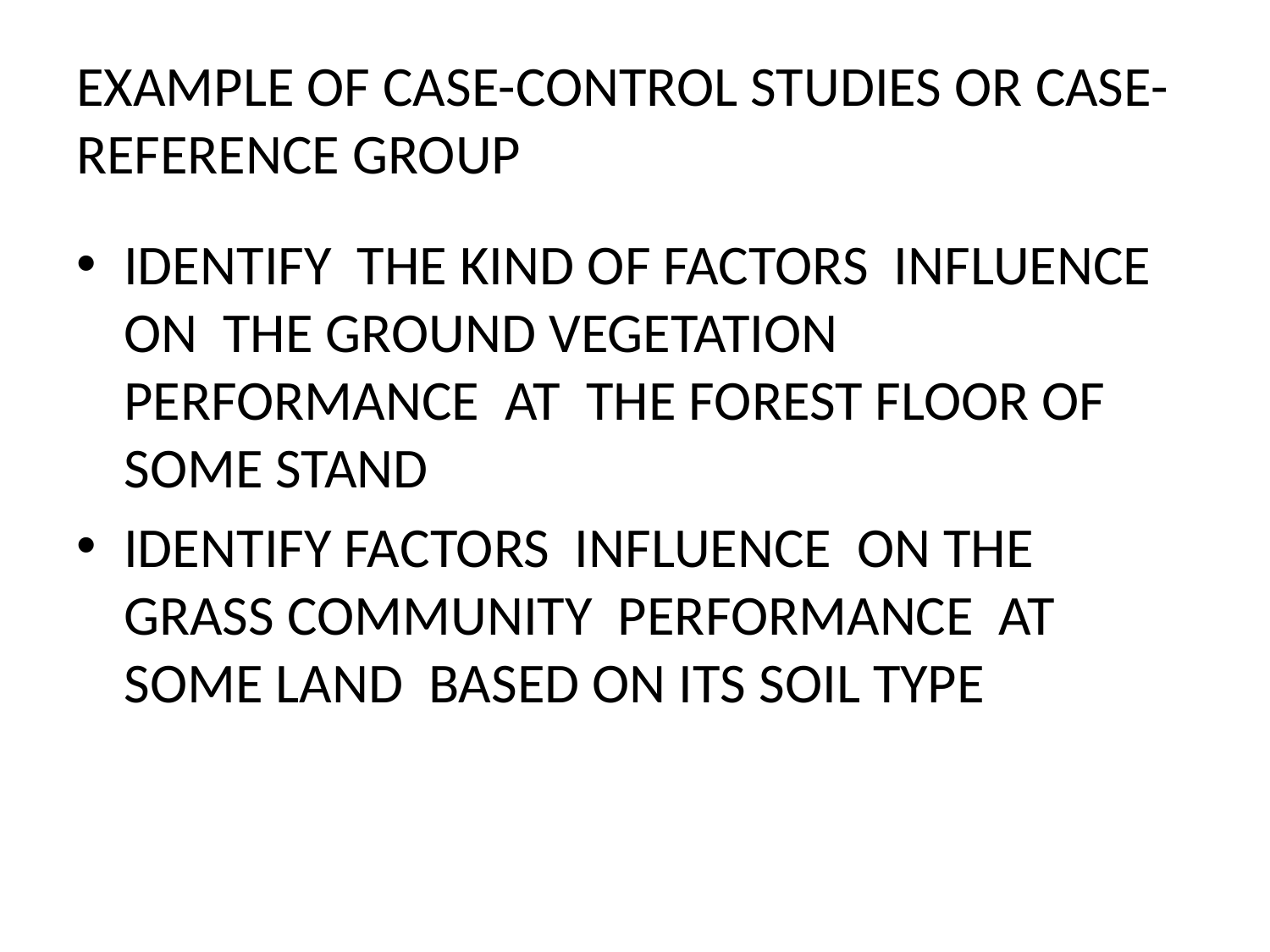

# EXAMPLE OF CASE-CONTROL STUDIES OR CASE-REFERENCE GROUP
IDENTIFY  THE KIND OF FACTORS  INFLUENCE ON  THE GROUND VEGETATION PERFORMANCE  AT  THE FOREST FLOOR OF SOME STAND
IDENTIFY FACTORS  INFLUENCE  ON THE GRASS COMMUNITY  PERFORMANCE  AT SOME LAND  BASED ON ITS SOIL TYPE